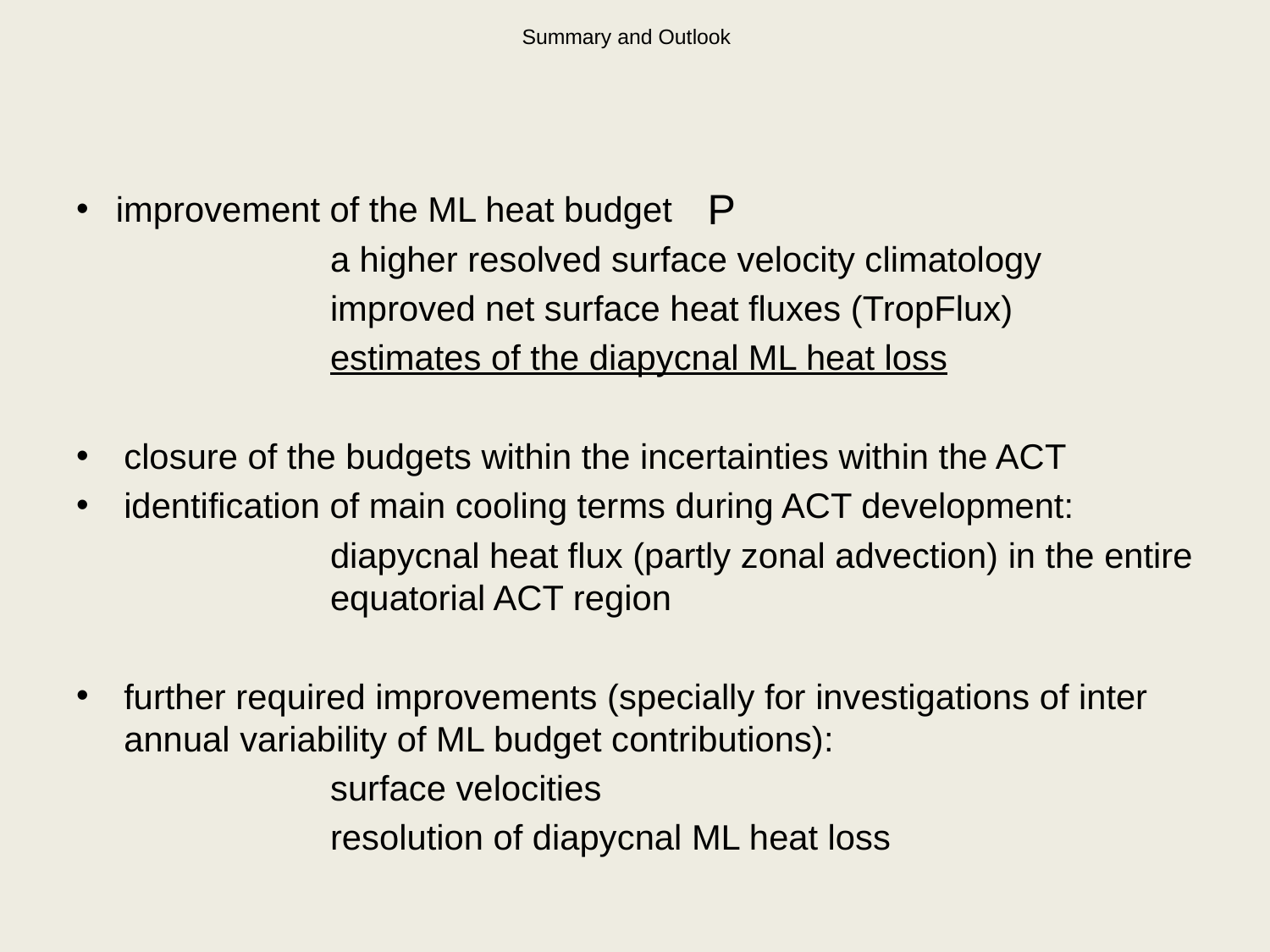

# Summary and Outlook
P
improvement of the ML heat budget
		a higher resolved surface velocity climatology
		improved net surface heat fluxes (TropFlux)
		estimates of the diapycnal ML heat loss

closure of the budgets within the incertainties within the ACT
identification of main cooling terms during ACT development:
		diapycnal heat flux (partly zonal advection) in the entire 		equatorial ACT region

further required improvements (specially for investigations of inter annual variability of ML budget contributions):
		surface velocities
		resolution of diapycnal ML heat loss